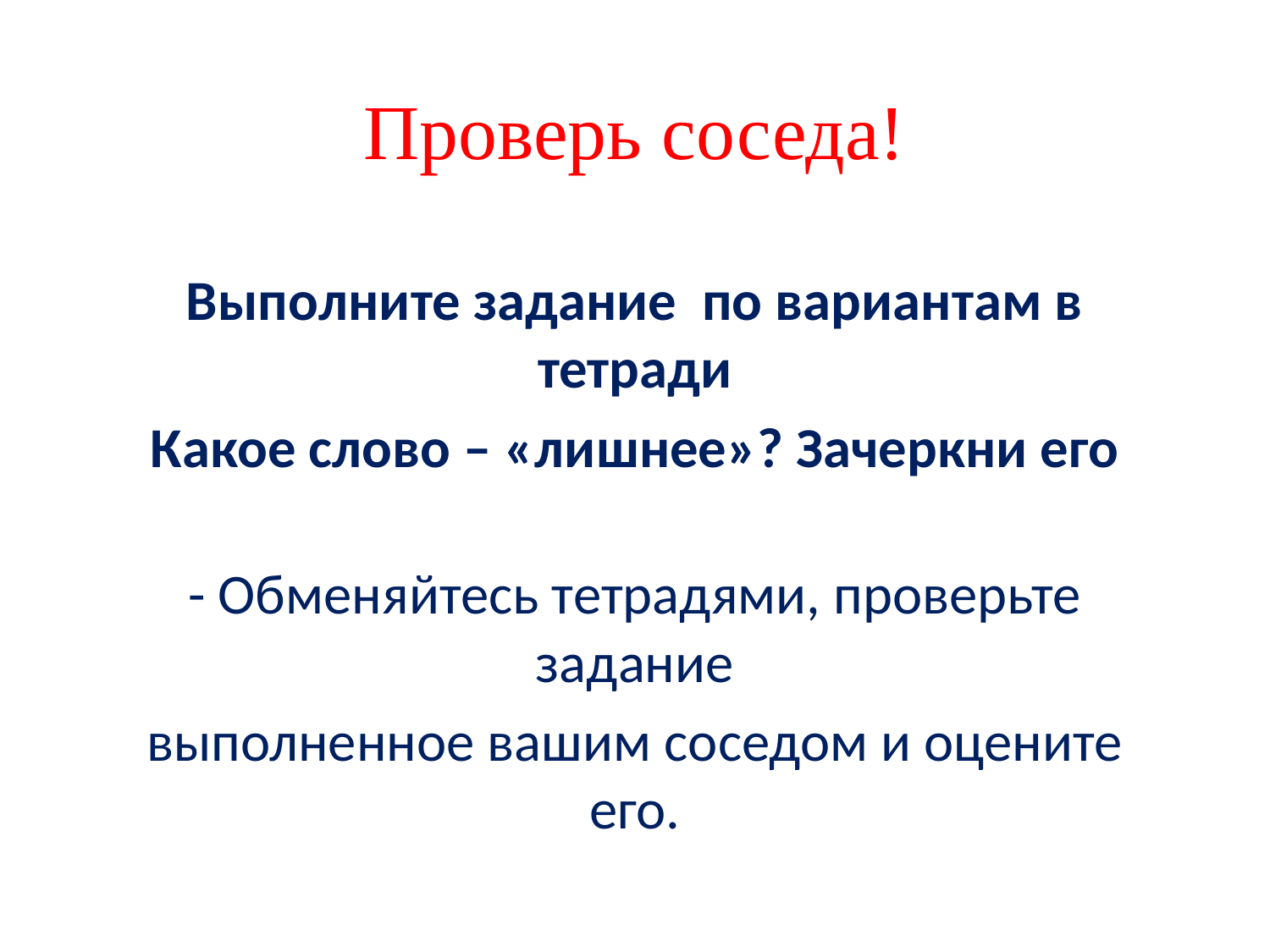

# Проверь соседа!
Выполните задание  по вариантам в тетради
Какое слово – «лишнее»? Зачеркни его
- Обменяйтесь тетрадями, проверьте задание
выполненное вашим соседом и оцените его.